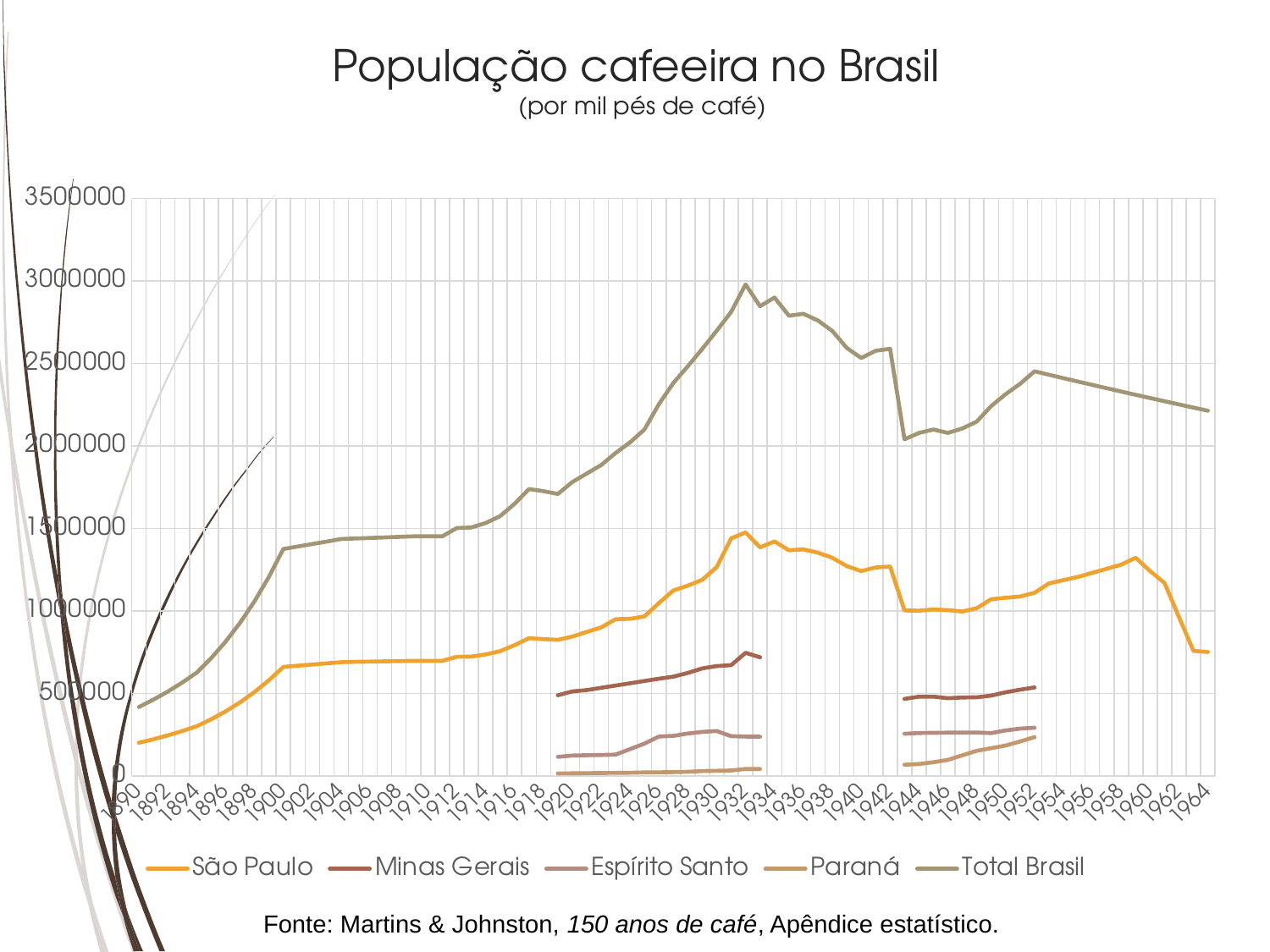

População cafeeira no Brasil
(por mil pés de café)

### Chart

| Category | São Paulo | Minas Gerais | Espírito Santo | Paraná | Total Brasil  |
|---|---|---|---|---|---|
| 1890 | 200000.0 | None | None | None | 416667.0 |
| 1891 | 221336.0 | None | None | None | 461117.0 |
| 1892 | 244949.0 | None | None | None | 510310.0 |
| 1893 | 271081.0 | None | None | None | 564751.0 |
| 1894 | 300000.0 | None | None | None | 625000.0 |
| 1895 | 342127.0 | None | None | None | 712765.0 |
| 1896 | 390170.0 | None | None | None | 812853.0 |
| 1897 | 444958.0 | None | None | None | 926997.0 |
| 1898 | 507441.0 | None | None | None | 1057169.0 |
| 1899 | 578697.0 | None | None | None | 1205620.0 |
| 1900 | 659960.0 | None | None | None | 1374917.0 |
| 1901 | 667066.0 | None | None | None | 1389720.0 |
| 1902 | 674248.0 | None | None | None | 1404683.0 |
| 1903 | 681508.0 | None | None | None | 1419808.0 |
| 1904 | 688845.0 | None | None | None | 1435095.0 |
| 1905 | 690409.0 | None | None | None | 1438353.0 |
| 1906 | 691977.0 | None | None | None | 1441619.0 |
| 1907 | 693548.0 | None | None | None | 1444892.0 |
| 1908 | 695123.0 | None | None | None | 1448173.0 |
| 1909 | 696701.0 | None | None | None | 1451461.0 |
| 1910 | 696701.0 | None | None | None | 1451460.0 |
| 1911 | 696701.0 | None | None | None | 1451460.0 |
| 1912 | 720970.0 | None | None | None | 1502021.0 |
| 1913 | 722421.0 | None | None | None | 1505044.0 |
| 1914 | 735444.0 | None | None | None | 1532175.0 |
| 1915 | 755426.0 | None | None | None | 1573804.0 |
| 1916 | 791256.0 | None | None | None | 1648450.0 |
| 1917 | 834189.0 | None | None | None | 1737894.0 |
| 1918 | 828355.0 | None | None | None | 1725740.0 |
| 1919 | 823943.0 | 488036.0 | 114583.0 | 14288.0 | 1708419.0 |
| 1920 | 843593.0 | 511252.0 | 122500.0 | 15138.0 | 1780856.0 |
| 1921 | 871897.0 | 519300.0 | 124700.0 | 16024.0 | 1832359.0 |
| 1922 | 899239.0 | 533200.0 | 126000.0 | 16875.0 | 1883724.0 |
| 1923 | 949149.0 | 546900.0 | 128220.0 | 17551.0 | 1956917.0 |
| 1924 | 951288.0 | 560700.0 | 161500.0 | 18297.0 | 2021343.0 |
| 1925 | 966143.0 | 574500.0 | 194800.0 | 20521.0 | 2099643.0 |
| 1926 | 1047496.0 | 588285.0 | 237935.0 | 21180.0 | 2253181.0 |
| 1927 | 1123233.0 | 600901.0 | 241893.0 | 22345.0 | 2381604.0 |
| 1928 | 1152521.0 | 623119.0 | 256158.0 | 24223.0 | 2482584.0 |
| 1929 | 1188058.0 | 650962.0 | 265932.0 | 28492.0 | 2587846.0 |
| 1930 | 1265152.0 | 665118.0 | 271400.0 | 30230.0 | 2697571.0 |
| 1931 | 1438916.0 | 670564.0 | 240000.0 | 32000.0 | 2811948.0 |
| 1932 | 1475000.0 | 745300.0 | 237500.0 | 41427.0 | 2978400.0 |
| 1933 | 1384520.0 | 718200.0 | 236854.0 | 41312.0 | 2846311.0 |
| 1934 | 1420556.0 | None | None | None | 2899094.0 |
| 1935 | 1366605.0 | None | None | None | 2788991.0 |
| 1936 | 1372305.0 | None | None | None | 2800623.0 |
| 1937 | 1352501.0 | None | None | None | 2760207.0 |
| 1938 | 1321417.0 | None | None | None | 2696769.0 |
| 1939 | 1270890.0 | None | None | None | 2593653.0 |
| 1940 | 1240911.0 | None | None | None | 2532471.0 |
| 1941 | 1262445.0 | None | None | None | 2576417.0 |
| 1942 | 1268278.0 | None | None | None | 2588323.0 |
| 1943 | 1002192.0 | 466040.0 | 254640.0 | 66771.0 | 2039674.0 |
| 1944 | 1000587.0 | 479391.0 | 259300.0 | 71454.0 | 2078287.0 |
| 1945 | 1007986.0 | 480096.0 | 260446.0 | 81823.0 | 2099096.0 |
| 1946 | 1004168.0 | 469984.0 | 261206.0 | 96032.0 | 2078538.0 |
| 1947 | 995464.0 | 474619.0 | 261926.0 | 123950.0 | 2105352.0 |
| 1948 | 1015763.0 | 475725.0 | 262248.0 | 151415.0 | 2147326.0 |
| 1949 | 1070125.0 | 486035.0 | 258786.0 | 167498.0 | 2241348.0 |
| 1950 | 1079091.0 | 506141.0 | 274809.0 | 183032.0 | 2313278.0 |
| 1951 | 1086365.0 | 521786.0 | 285836.0 | 207833.0 | 2376340.0 |
| 1952 | 1109580.0 | 535426.0 | 291414.0 | 234151.0 | 2451900.0 |
| 1953 | 1166200.0 | None | None | None | 2431049.0 |
| 1954 | 1185800.0 | None | None | None | 2410375.0 |
| 1955 | 1205100.0 | None | None | None | 2389876.0 |
| 1956 | 1230100.0 | None | None | None | 2369552.0 |
| 1957 | 1255000.0 | None | None | None | 2349401.0 |
| 1958 | 1279700.0 | None | None | None | 2329422.0 |
| 1959 | 1321600.0 | None | None | None | 2309612.0 |
| 1960 | 1240800.0 | None | None | None | 2289970.0 |
| 1961 | 1168500.0 | None | None | None | 2270496.0 |
| 1962 | 960900.0 | None | None | None | 2251187.0 |
| 1963 | 757100.0 | None | None | None | 2232043.0 |
| 1964 | 750200.0 | None | None | None | 2213061.0 |
Fonte: Martins & Johnston, 150 anos de café, Apêndice estatístico.